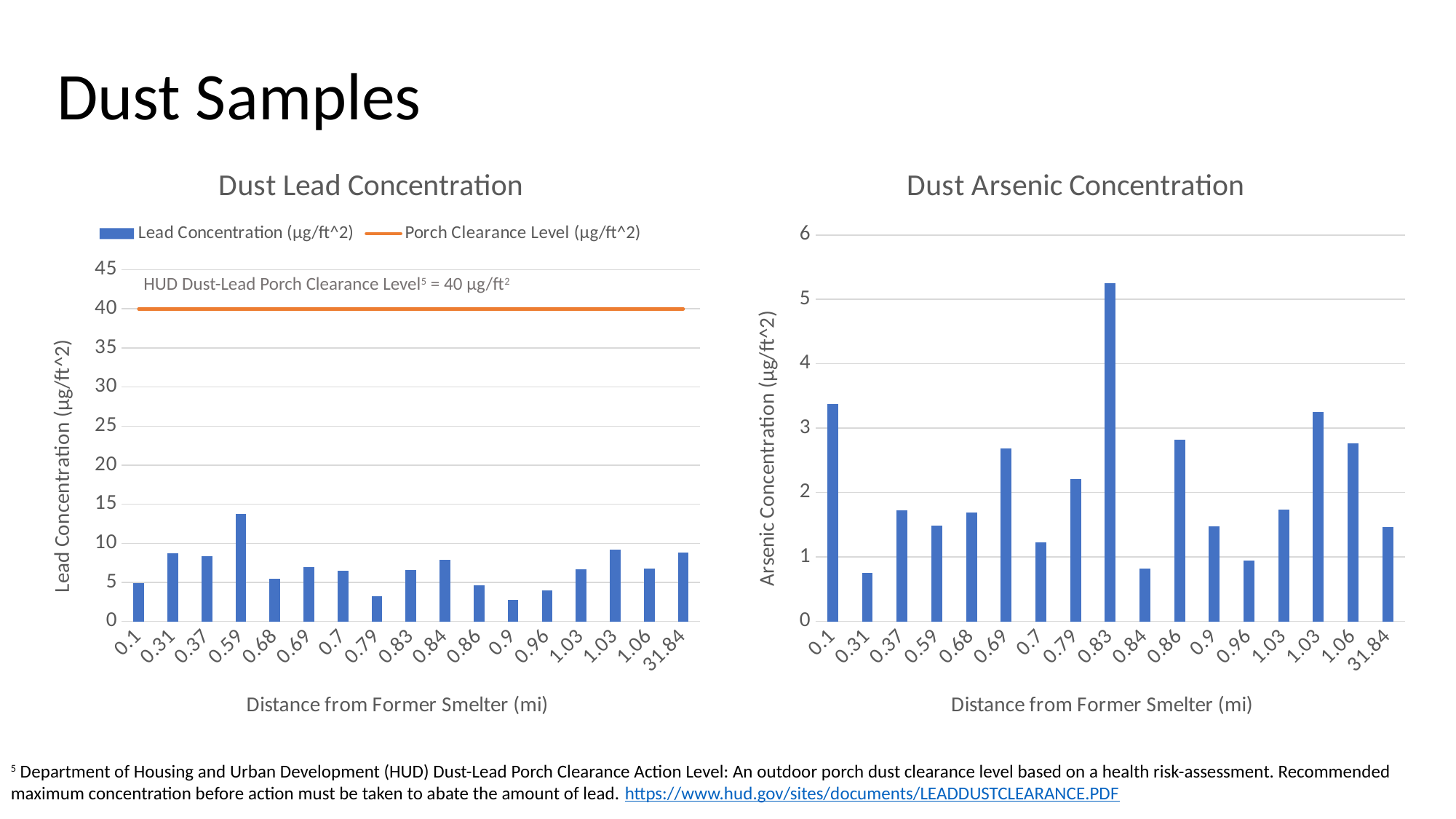

# Dust Samples

### Chart: Dust Lead Concentration

| Category | Lead Concentration (µg/ft^2) | Porch Clearance Level (µg/ft^2) |
|---|---|---|
| 0.1 | 4.871916071643335 | 40.0 |
| 0.31 | 8.695328619531097 | 40.0 |
| 0.37 | 8.322660251705335 | 40.0 |
| 0.59 | 13.73480576310219 | 40.0 |
| 0.68 | 5.42623760127255 | 40.0 |
| 0.69 | 6.992940995072173 | 40.0 |
| 0.7 | 6.501922243369389 | 40.0 |
| 0.79 | 3.240230437642641 | 40.0 |
| 0.83 | 6.612570752806856 | 40.0 |
| 0.84 | 7.845355350964417 | 40.0 |
| 0.86 | 4.604064179714237 | 40.0 |
| 0.9 | 2.7207829815409137 | 40.0 |
| 0.96 | 4.011988810576098 | 40.0 |
| 1.03 | 6.677111317512411 | 40.0 |
| 1.03 | 9.20014761086963 | 40.0 |
| 1.06 | 6.721143263712043 | 40.0 |
| 31.84 | 8.824031727752025 | 40.0 |

### Chart: Dust Arsenic Concentration

| Category | Arsenic Concentration (µg/ft^2) |
|---|---|
| 0.1 | 3.3771229575624253 |
| 0.31 | 0.7572284059668405 |
| 0.37 | 1.7227369447333356 |
| 0.59 | 1.487550338076842 |
| 0.68 | 1.691291284825092 |
| 0.69 | 2.6837876725625374 |
| 0.7 | 1.2231747721447863 |
| 0.79 | 2.205240810148743 |
| 0.83 | 5.254827139844162 |
| 0.84 | 0.822494544553559 |
| 0.86 | 2.816252511098659 |
| 0.9 | 1.4774211564384474 |
| 0.96 | 0.9435380857874643 |
| 1.03 | 1.7350497122311188 |
| 1.03 | 3.2491845356243387 |
| 1.06 | 2.765684541398327 |
| 31.84 | 1.4614698919669395 |
HUD Dust-Lead Porch Clearance Level5 = 40 µg/ft2
5 Department of Housing and Urban Development (HUD) Dust-Lead Porch Clearance Action Level: An outdoor porch dust clearance level based on a health risk-assessment. Recommended maximum concentration before action must be taken to abate the amount of lead. https://www.hud.gov/sites/documents/LEADDUSTCLEARANCE.PDF